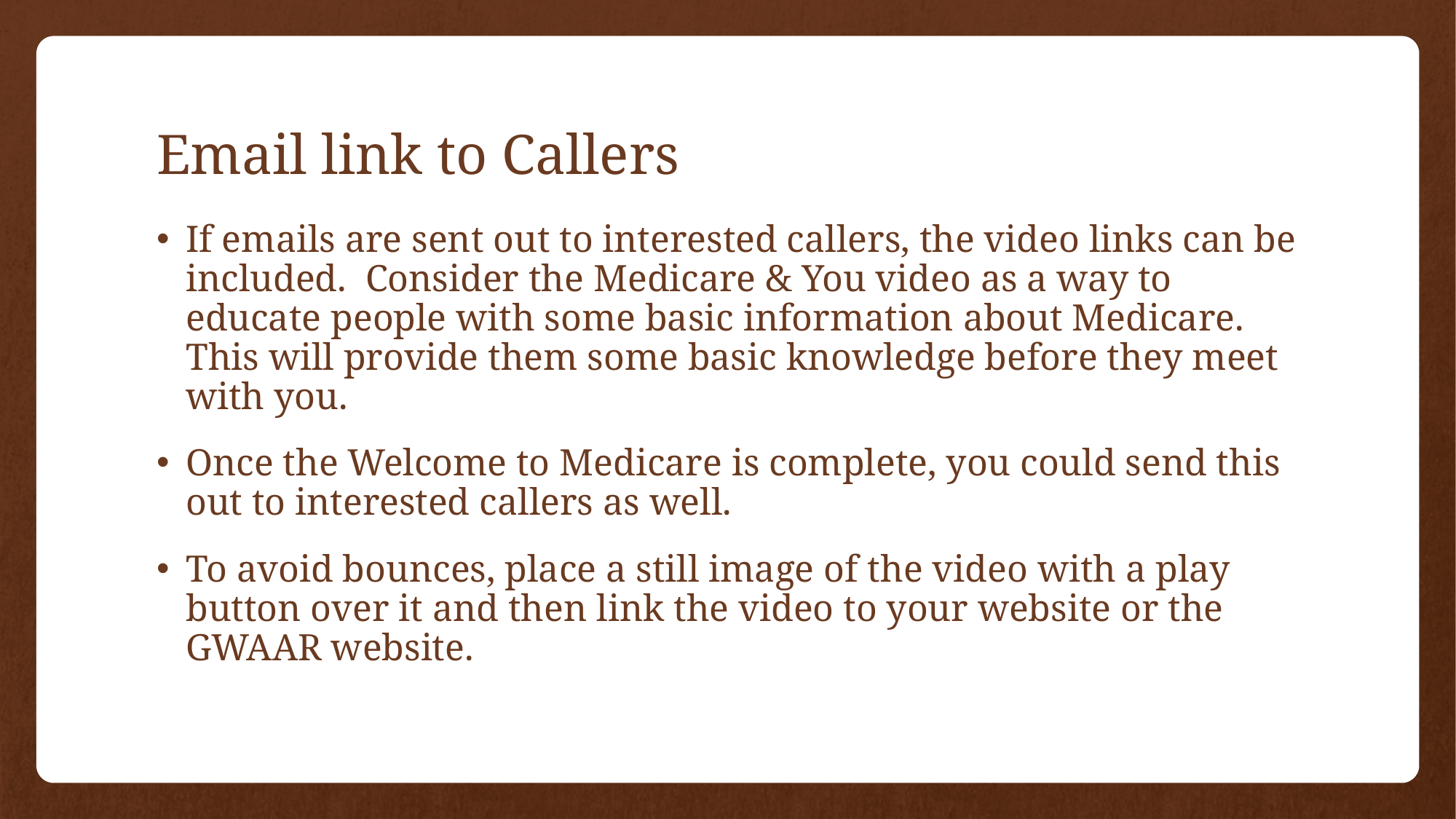

# Email link to Callers
If emails are sent out to interested callers, the video links can be included.  Consider the Medicare & You video as a way to educate people with some basic information about Medicare. This will provide them some basic knowledge before they meet with you.
Once the Welcome to Medicare is complete, you could send this out to interested callers as well.
To avoid bounces, place a still image of the video with a play button over it and then link the video to your website or the GWAAR website.